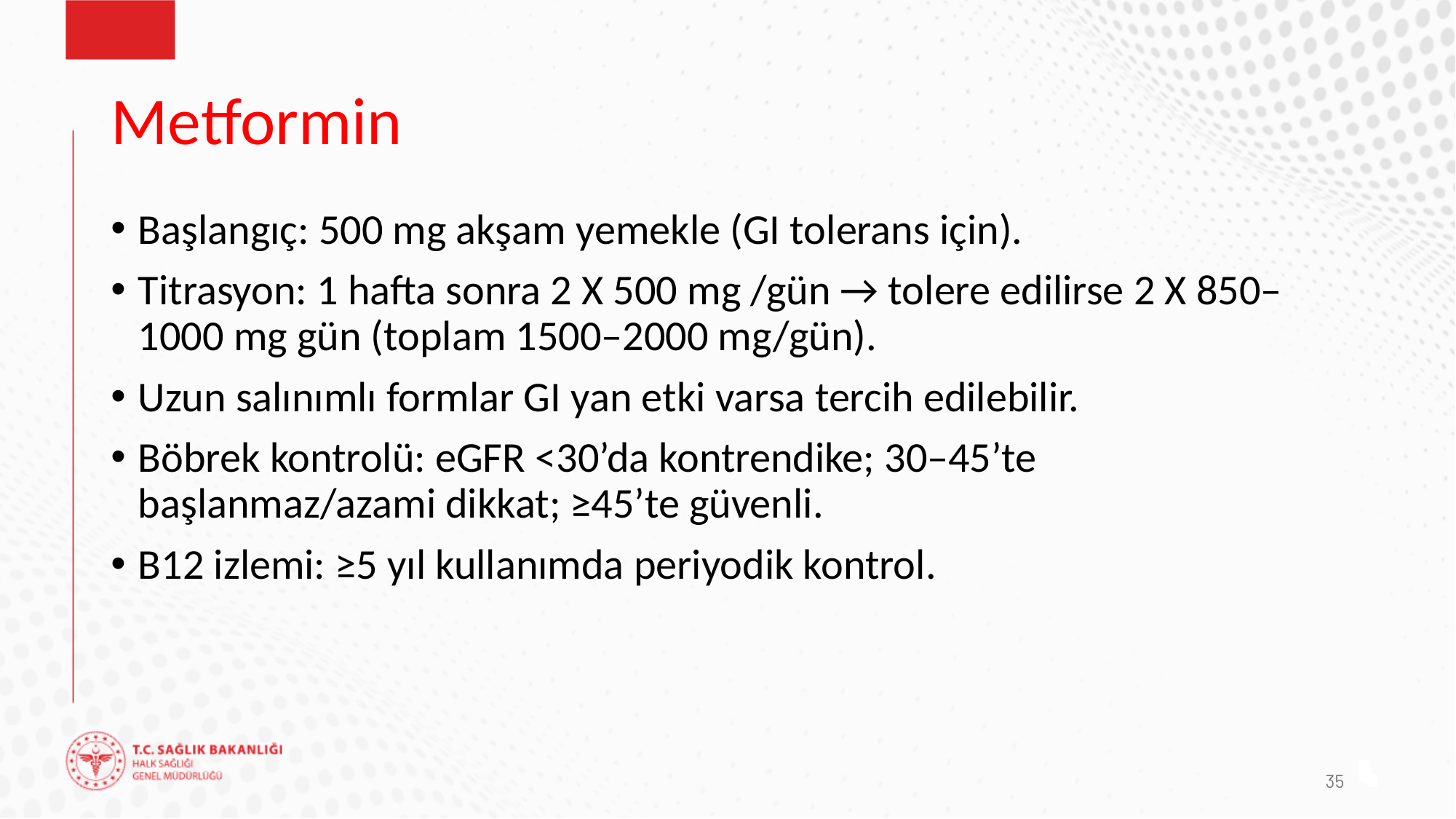

# Metformin
Başlangıç: 500 mg akşam yemekle (GI tolerans için).
Titrasyon: 1 hafta sonra 2 X 500 mg /gün → tolere edilirse 2 X 850–1000 mg gün (toplam 1500–2000 mg/gün).
Uzun salınımlı formlar GI yan etki varsa tercih edilebilir.
Böbrek kontrolü: eGFR <30’da kontrendike; 30–45’te başlanmaz/azami dikkat; ≥45’te güvenli.
B12 izlemi: ≥5 yıl kullanımda periyodik kontrol.
35